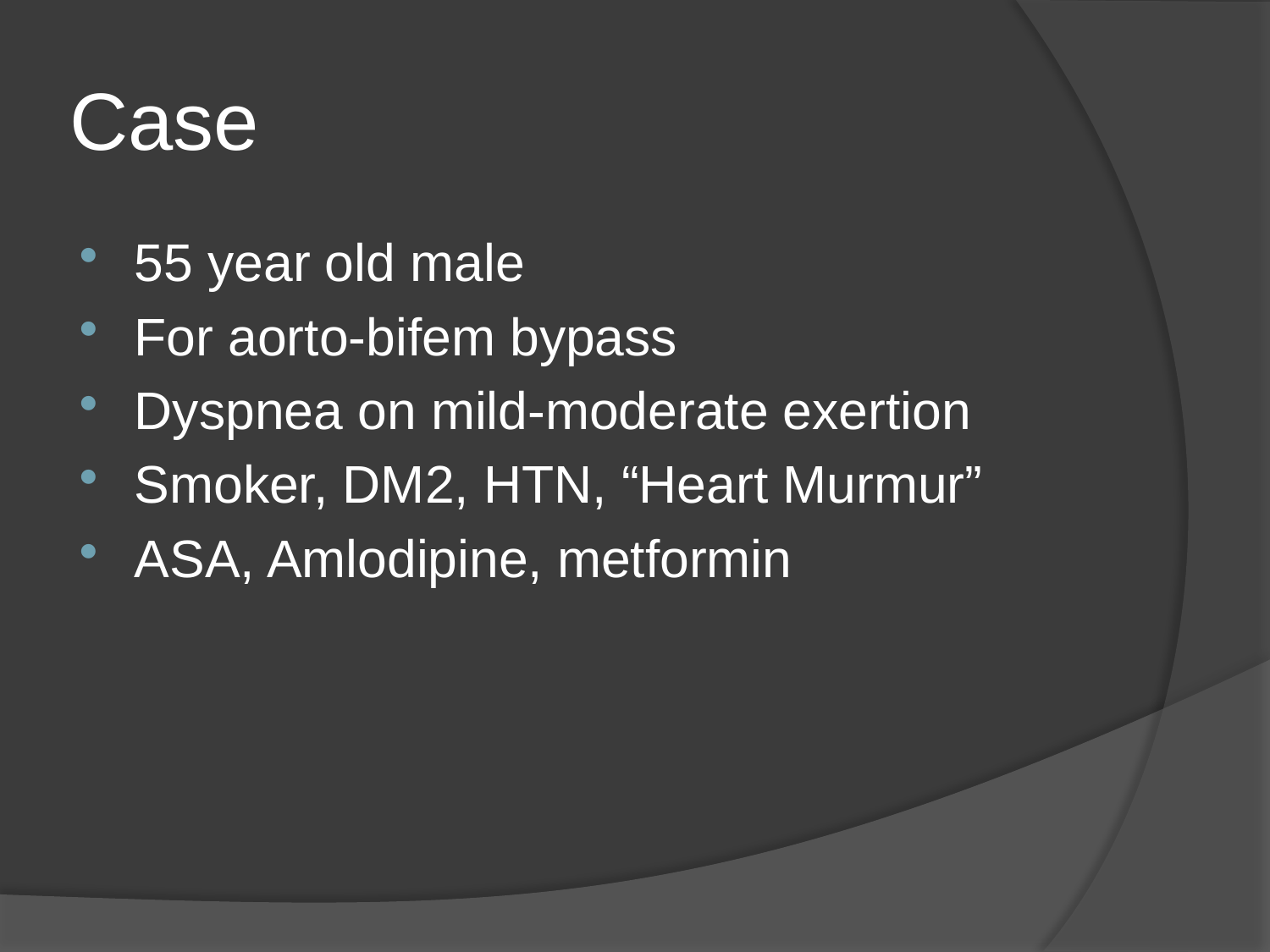

# Case
55 year old male
For aorto-bifem bypass
Dyspnea on mild-moderate exertion
Smoker, DM2, HTN, “Heart Murmur”
ASA, Amlodipine, metformin